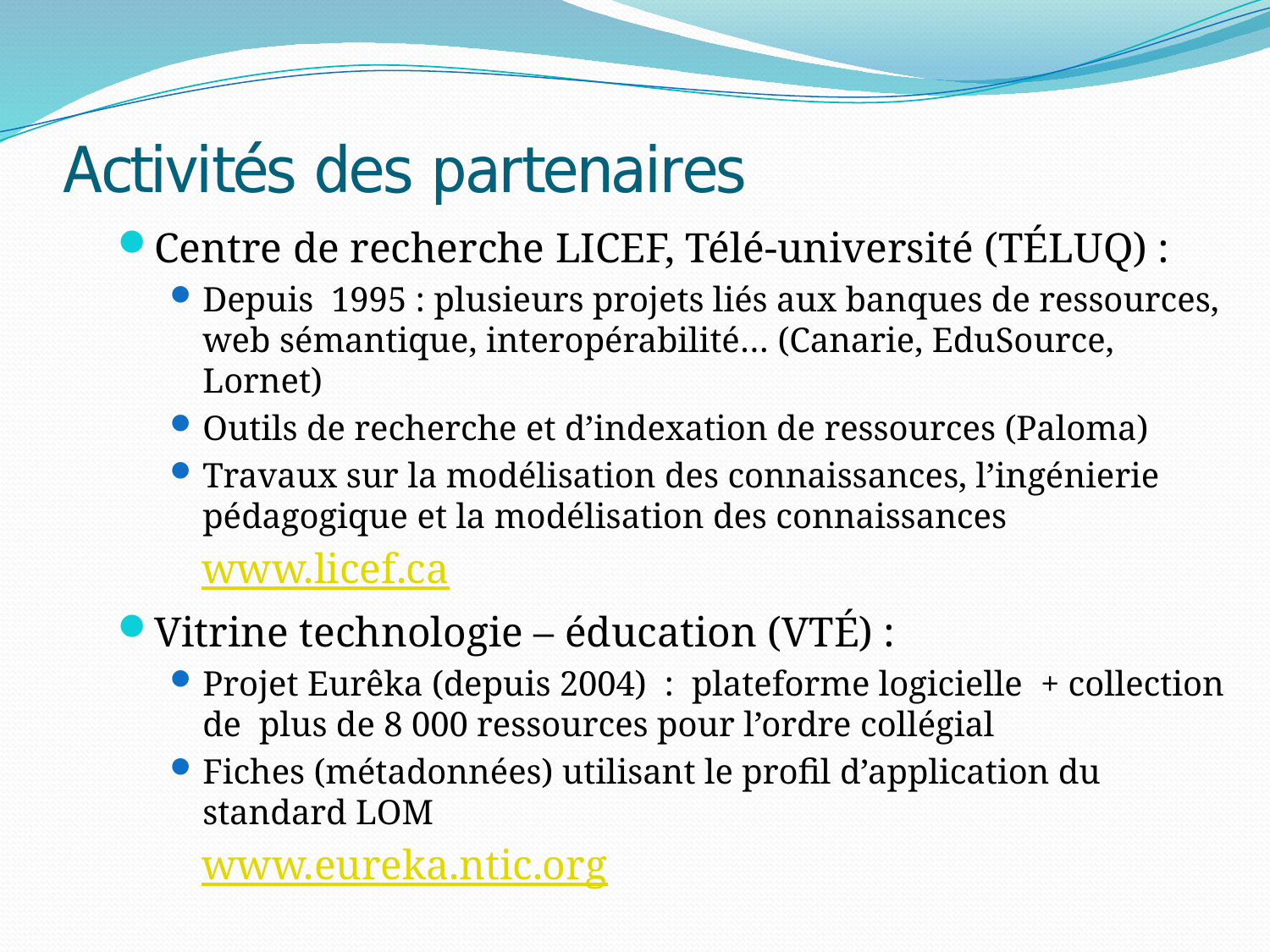

# Activités des partenaires
Centre de recherche LICEF, Télé-université (TÉLUQ) :
Depuis  1995 : plusieurs projets liés aux banques de ressources, web sémantique, interopérabilité… (Canarie, EduSource, Lornet)
Outils de recherche et d’indexation de ressources (Paloma)
Travaux sur la modélisation des connaissances, l’ingénierie pédagogique et la modélisation des connaissances
www.licef.ca
Vitrine technologie – éducation (VTÉ) :
Projet Eurêka (depuis 2004)  :  plateforme logicielle  + collection de  plus de 8 000 ressources pour l’ordre collégial
Fiches (métadonnées) utilisant le profil d’application du standard LOM
www.eureka.ntic.org